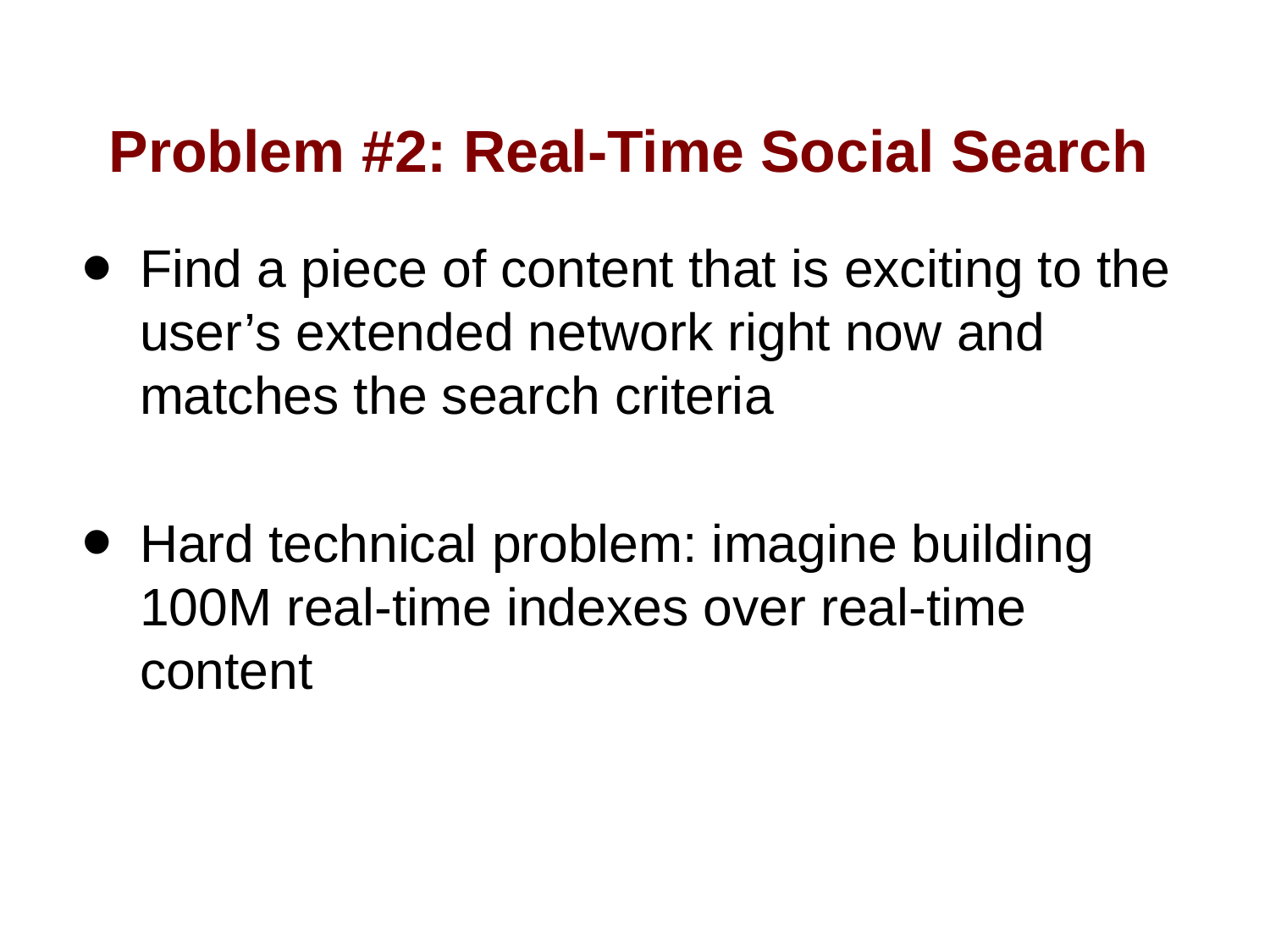

# Problem #2: Real-Time Social Search
Find a piece of content that is exciting to the user’s extended network right now and matches the search criteria

Hard technical problem: imagine building 100M real-time indexes over real-time content